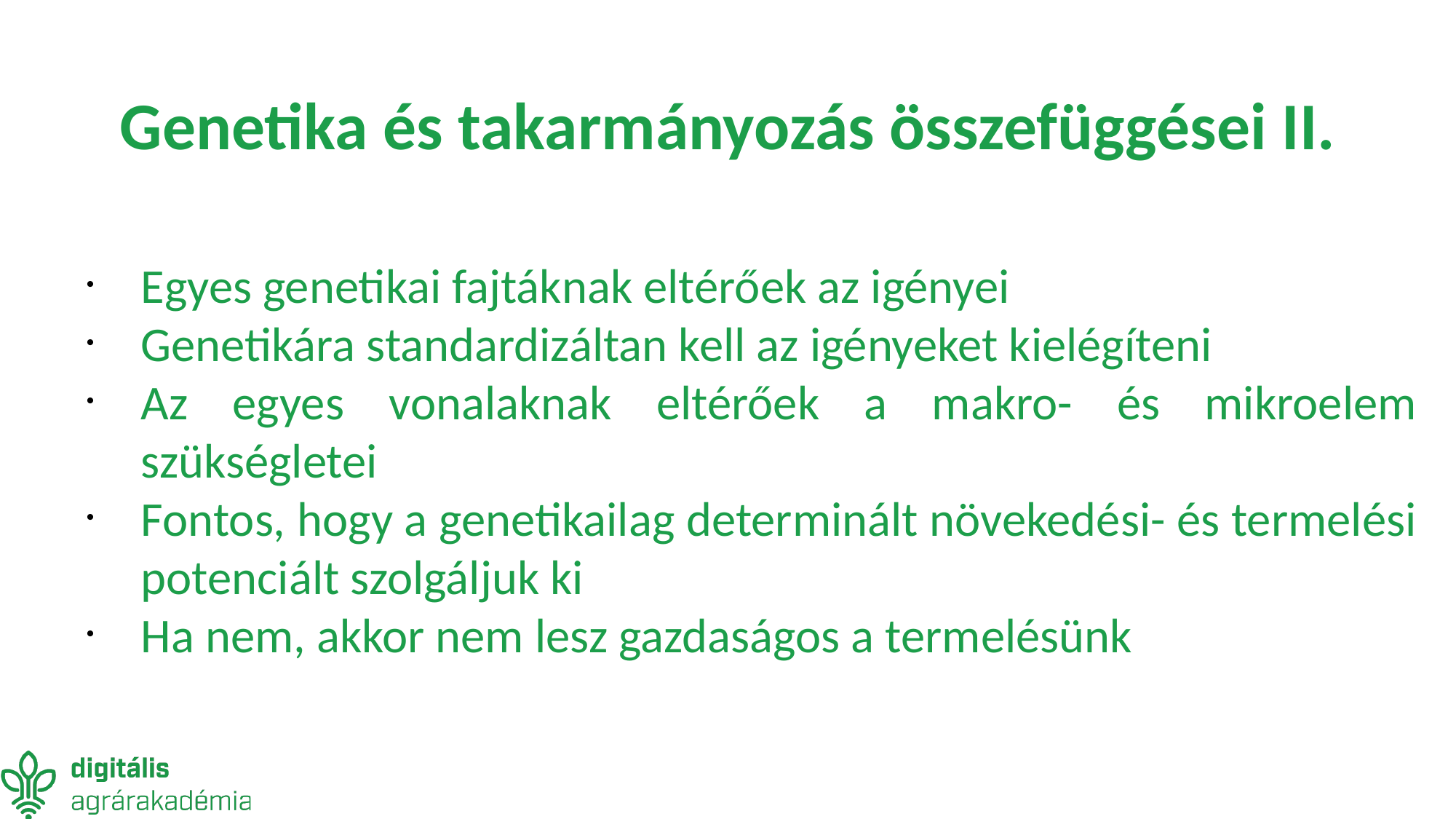

Genetika és takarmányozás összefüggései II.
Egyes genetikai fajtáknak eltérőek az igényei
Genetikára standardizáltan kell az igényeket kielégíteni
Az egyes vonalaknak eltérőek a makro- és mikroelem szükségletei
Fontos, hogy a genetikailag determinált növekedési- és termelési potenciált szolgáljuk ki
Ha nem, akkor nem lesz gazdaságos a termelésünk